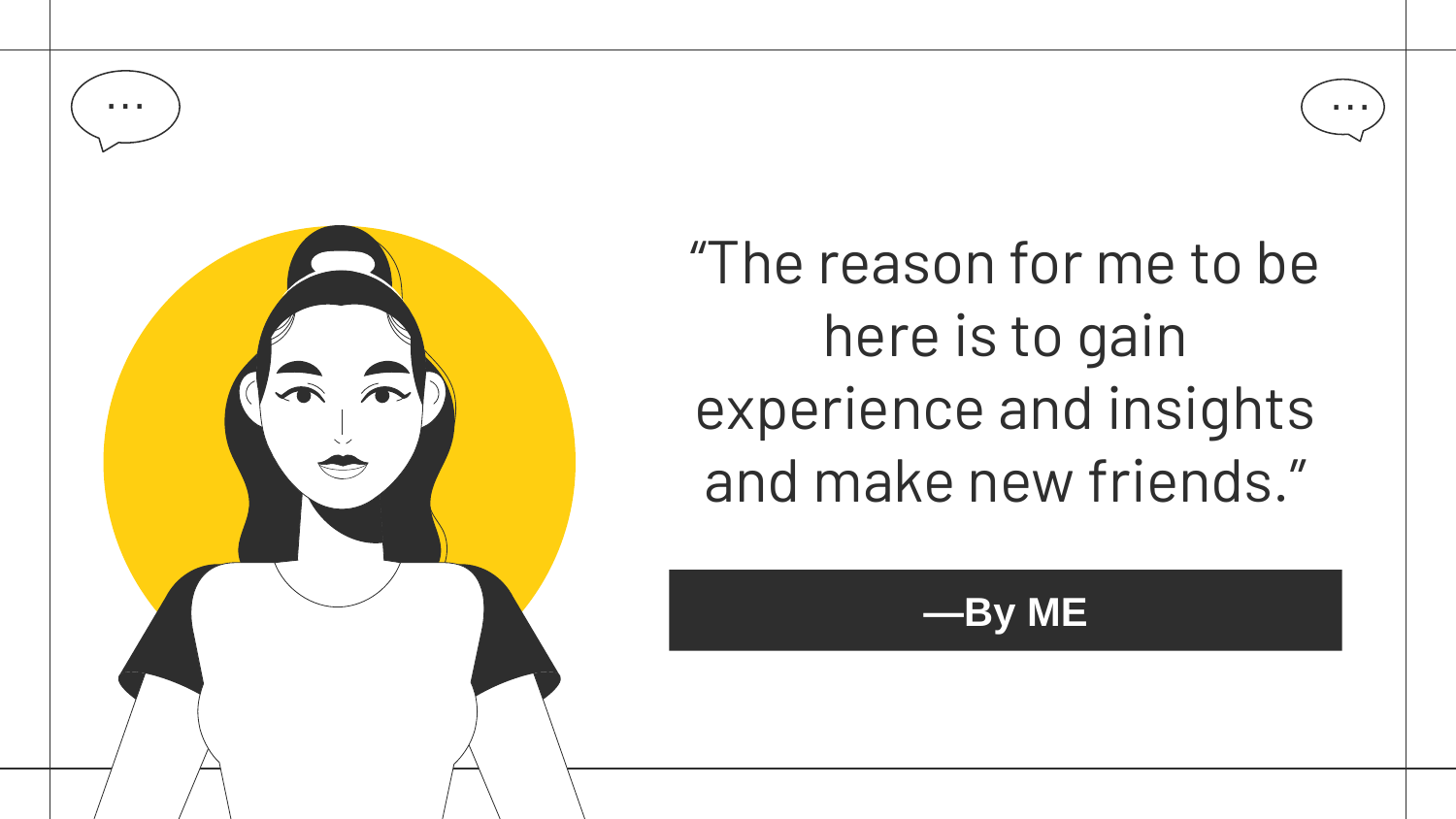

“The reason for me to be here is to gain experience and insights and make new friends.”

# —By ME